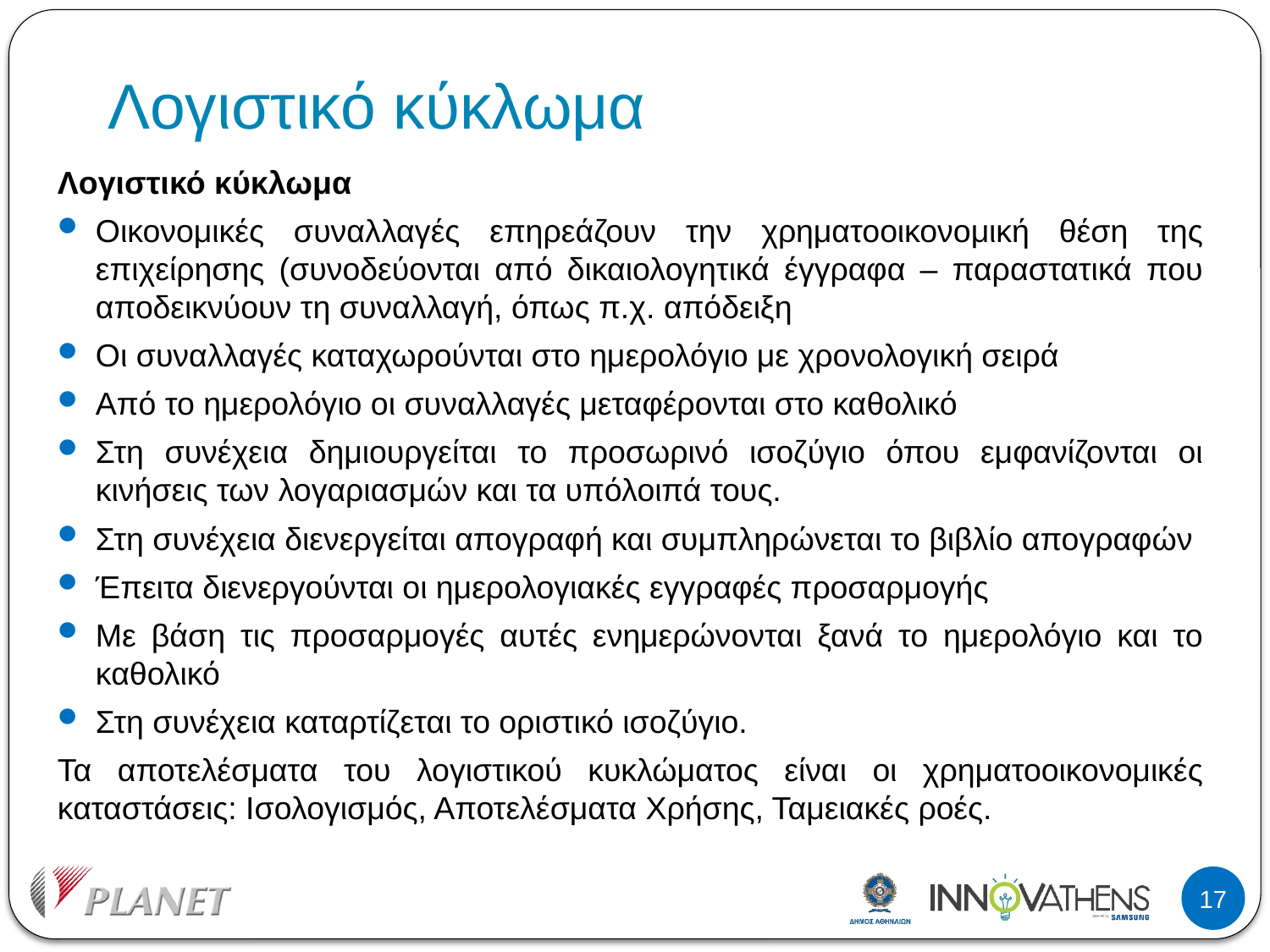

# Λογιστικό κύκλωμα
Λογιστικό κύκλωμα
Οικονομικές συναλλαγές επηρεάζουν την χρηματοοικονομική θέση της επιχείρησης (συνοδεύονται από δικαιολογητικά έγγραφα – παραστατικά που αποδεικνύουν τη συναλλαγή, όπως π.χ. απόδειξη
Οι συναλλαγές καταχωρούνται στο ημερολόγιο με χρονολογική σειρά
Από το ημερολόγιο οι συναλλαγές μεταφέρονται στο καθολικό
Στη συνέχεια δημιουργείται το προσωρινό ισοζύγιο όπου εμφανίζονται οι κινήσεις των λογαριασμών και τα υπόλοιπά τους.
Στη συνέχεια διενεργείται απογραφή και συμπληρώνεται το βιβλίο απογραφών
Έπειτα διενεργούνται οι ημερολογιακές εγγραφές προσαρμογής
Με βάση τις προσαρμογές αυτές ενημερώνονται ξανά το ημερολόγιο και το καθολικό
Στη συνέχεια καταρτίζεται το οριστικό ισοζύγιο.
Τα αποτελέσματα του λογιστικού κυκλώματος είναι οι χρηματοοικονομικές καταστάσεις: Ισολογισμός, Αποτελέσματα Χρήσης, Ταμειακές ροές.